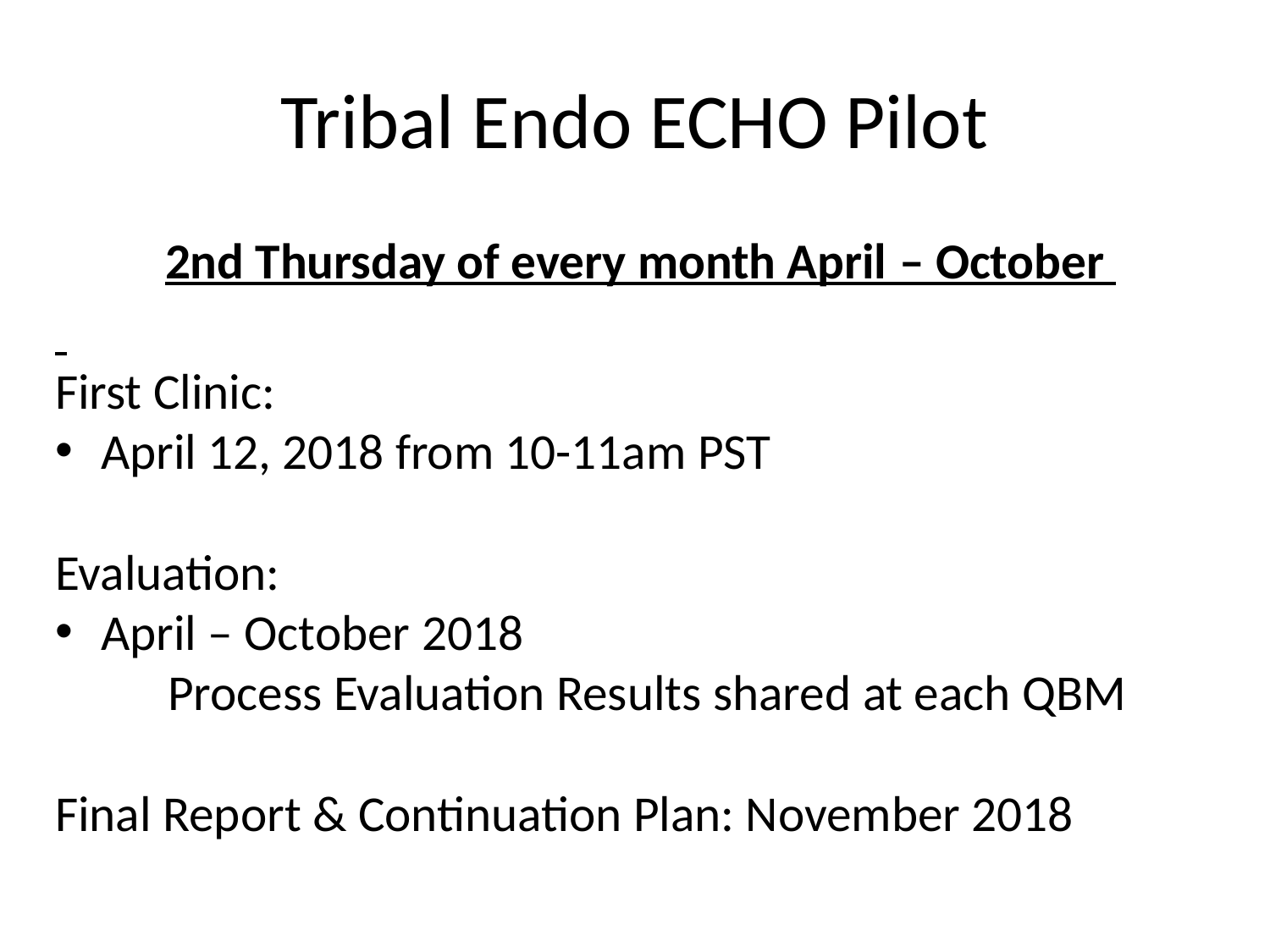

# Tribal Endo ECHO Pilot
2nd Thursday of every month April – October

First Clinic:
April 12, 2018 from 10-11am PST

Evaluation:
April – October 2018
	Process Evaluation Results shared at each QBM

Final Report & Continuation Plan: November 2018